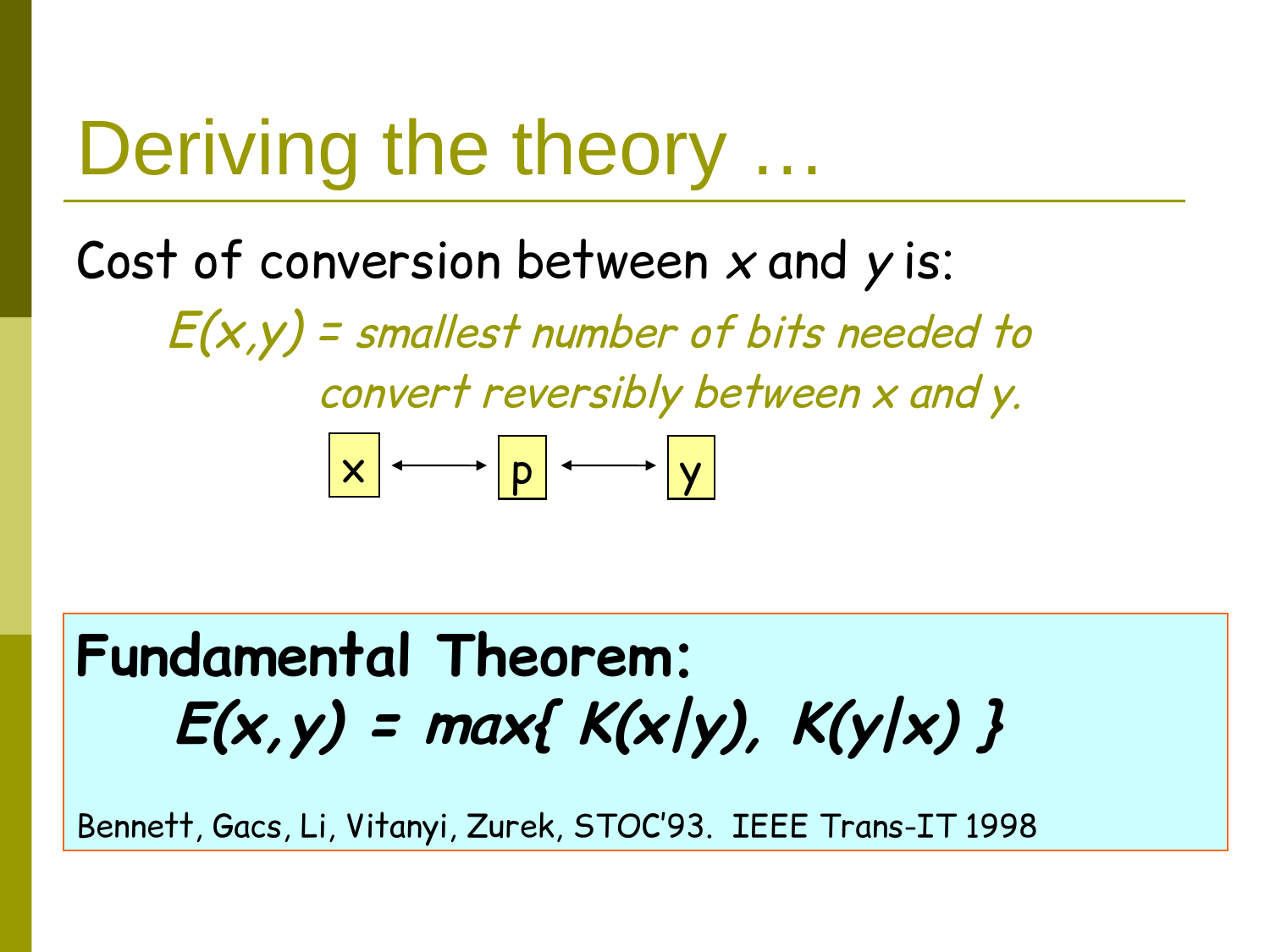

# Deriving the theory …
Cost of conversion between x and y is:
      E(x,y) = smallest number of bits needed to
                   convert reversibly between x and y.

x
p
y

Fundamental Theorem:
    E(x,y) = max{ K(x|y), K(y|x) }

Bennett, Gacs, Li, Vitanyi, Zurek, STOC’93.  IEEE Trans-IT 1998